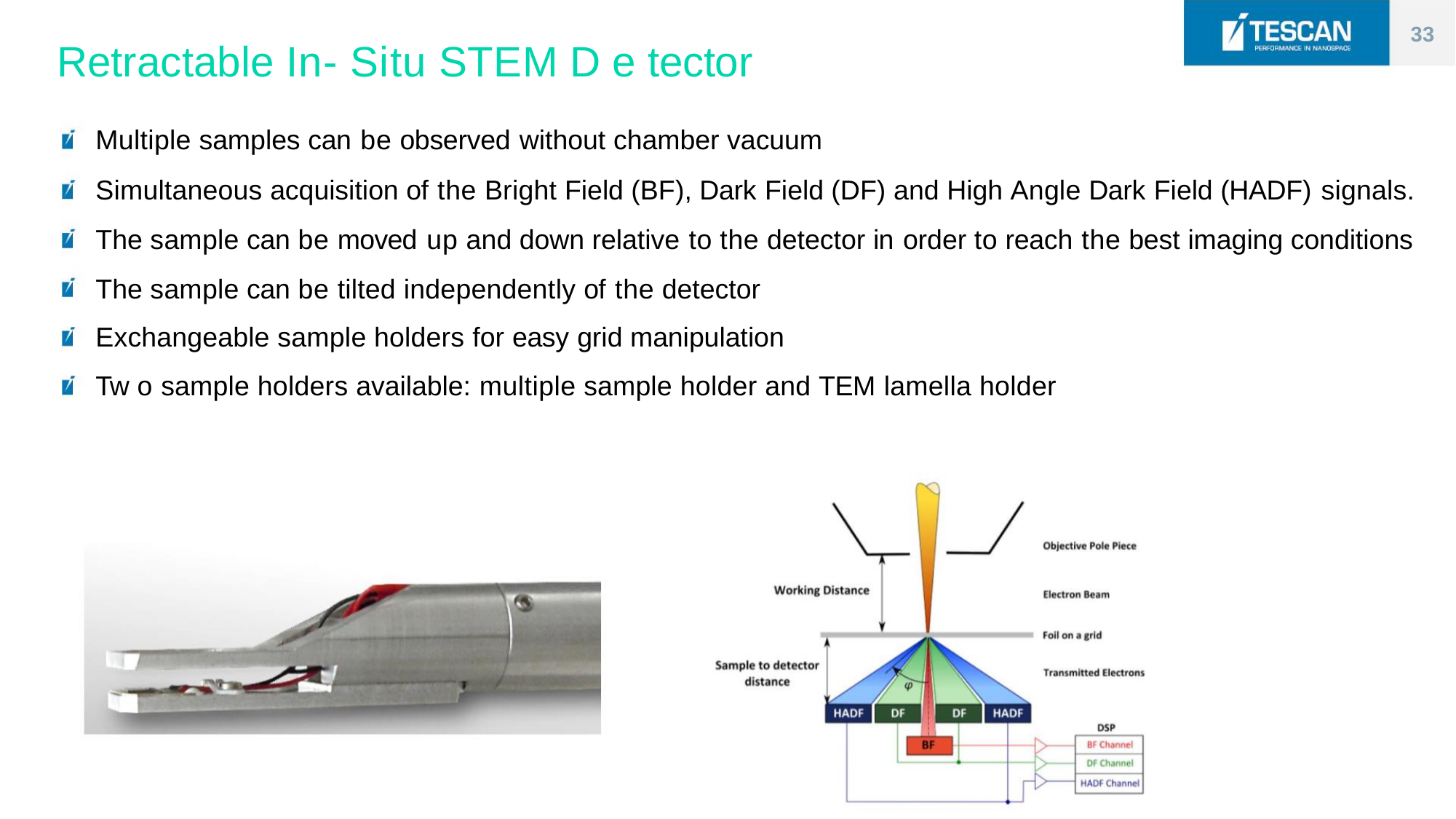

33
Retractable In- Situ STEM D e tector
Multiple samples can be observed without chamber vacuum
Simultaneous acquisition of the Bright Field (BF), Dark Field (DF) and High Angle Dark Field (HADF) signals.
The sample can be moved up and down relative to the detector in order to reach the best imaging conditions
The sample can be tilted independently of the detector
Exchangeable sample holders for easy grid manipulation
Tw o sample holders available: multiple sample holder and TEM lamella holder